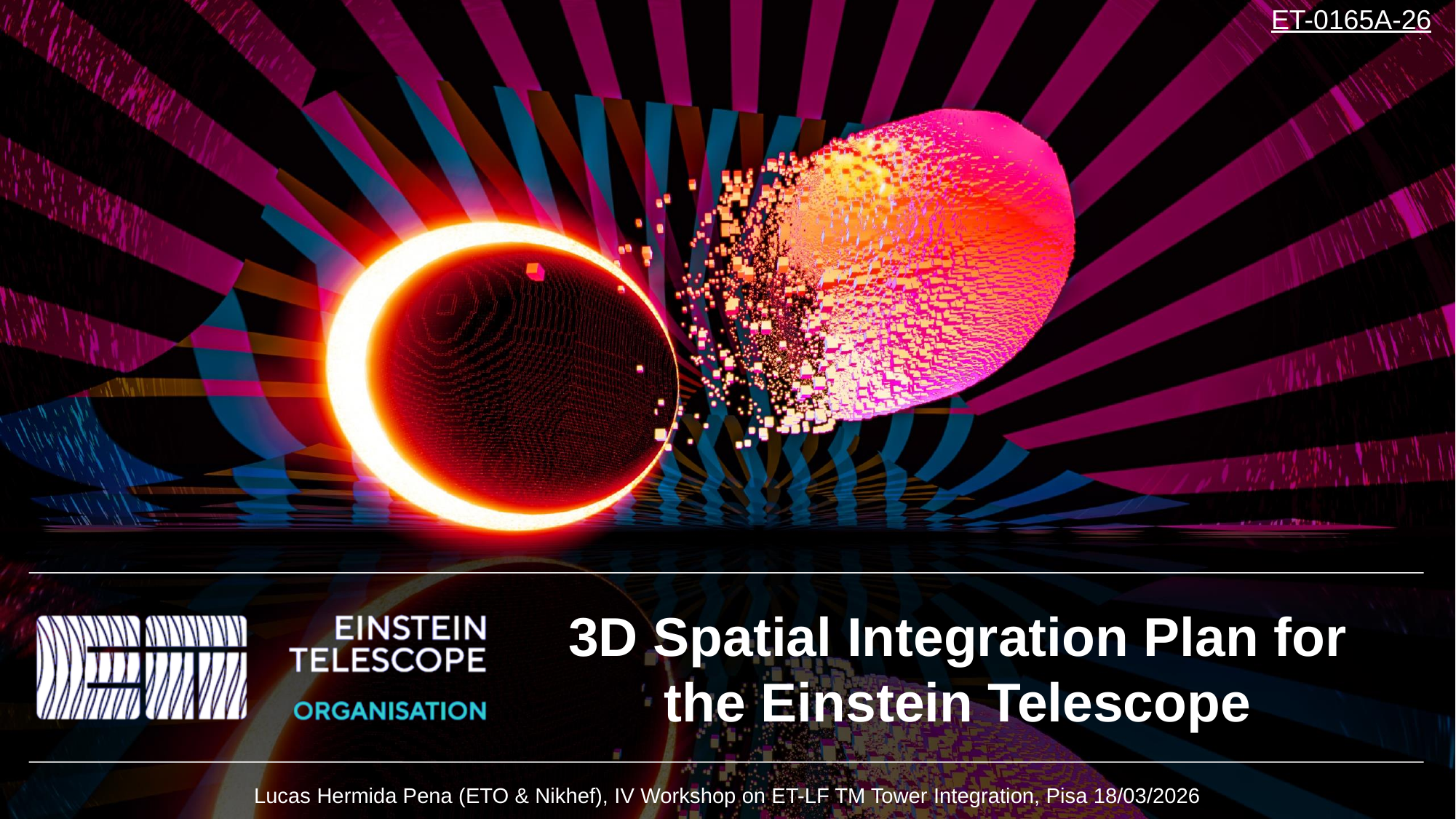

ET-0165A-26
# 3D Spatial Integration Plan for the Einstein Telescope
Lucas Hermida Pena (ETO & Nikhef), IV Workshop on ET-LF TM Tower Integration, Pisa 18/03/2026